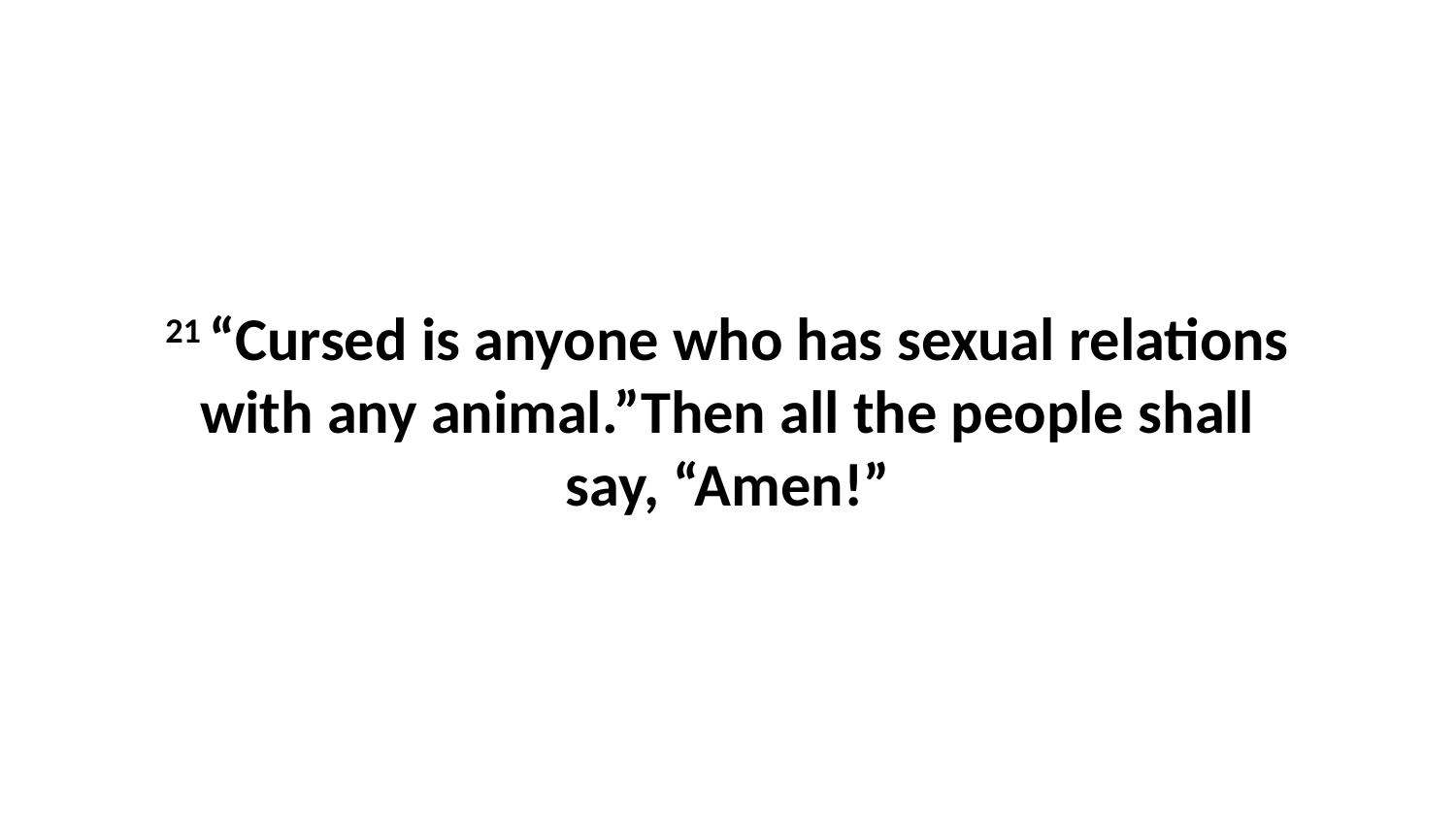

21 “Cursed is anyone who has sexual relations with any animal.”Then all the people shall say, “Amen!”